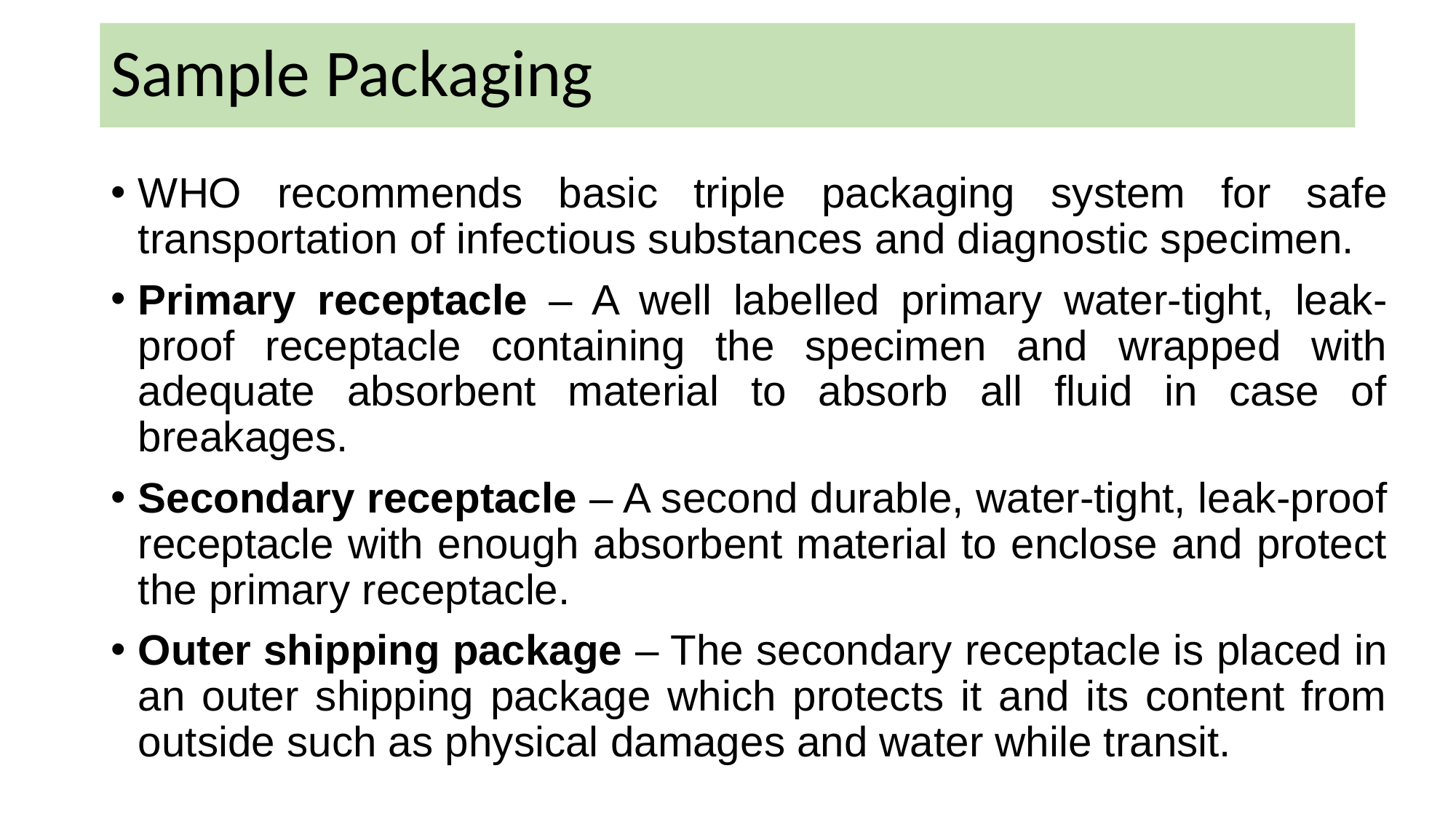

# Sample Packaging
WHO recommends basic triple packaging system for safe transportation of infectious substances and diagnostic specimen.
Primary receptacle – A well labelled primary water-tight, leak-proof receptacle containing the specimen and wrapped with adequate absorbent material to absorb all fluid in case of breakages.
Secondary receptacle – A second durable, water-tight, leak-proof receptacle with enough absorbent material to enclose and protect the primary receptacle.
Outer shipping package – The secondary receptacle is placed in an outer shipping package which protects it and its content from outside such as physical damages and water while transit.